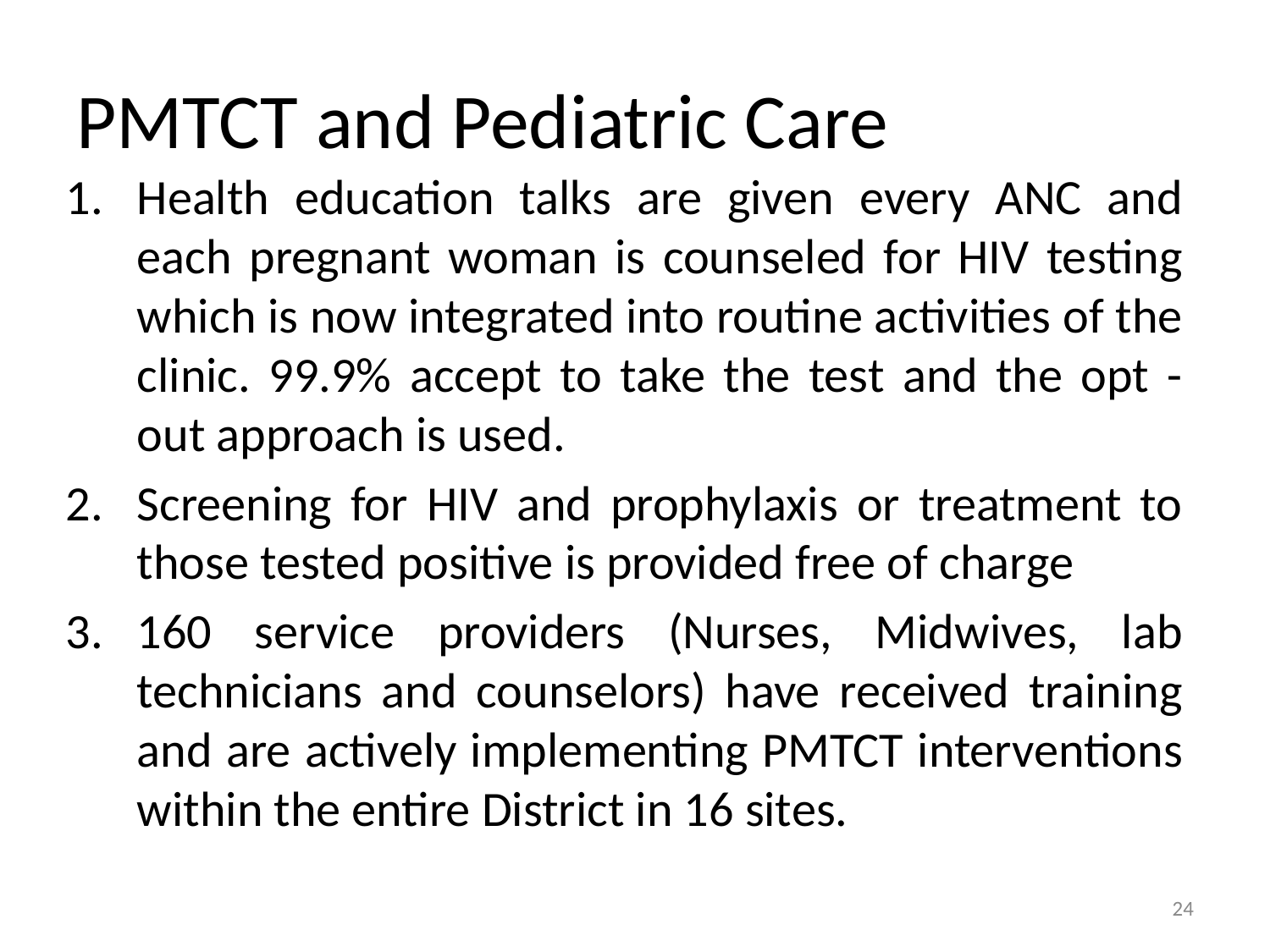

# PMTCT and Pediatric Care
Health education talks are given every ANC and each pregnant woman is counseled for HIV testing which is now integrated into routine activities of the clinic. 99.9% accept to take the test and the opt - out approach is used.
Screening for HIV and prophylaxis or treatment to those tested positive is provided free of charge
160 service providers (Nurses, Midwives, lab technicians and counselors) have received training and are actively implementing PMTCT interventions within the entire District in 16 sites.

24